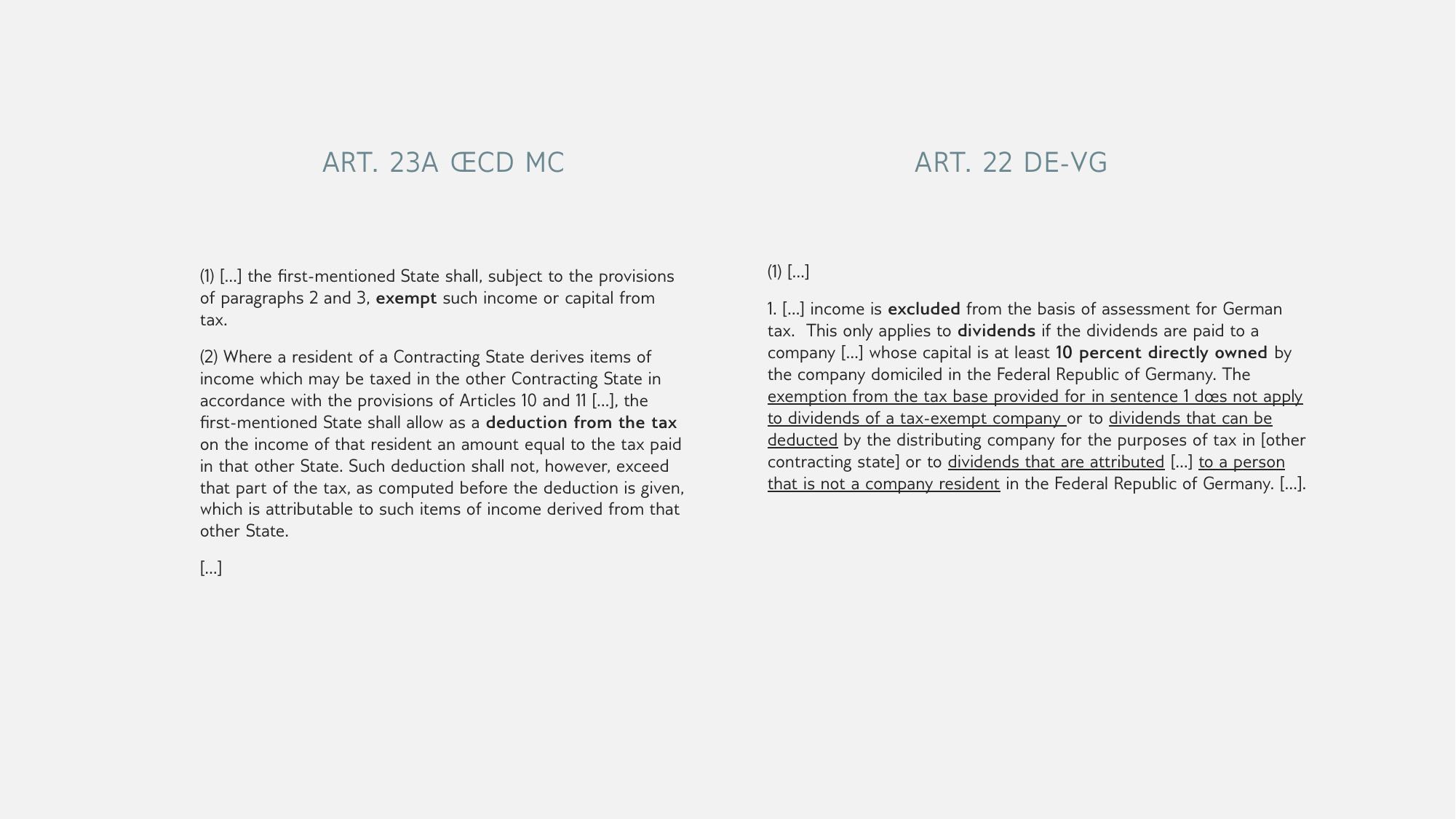

Art. 23A OECD MC
Art. 22 DE-VG
(1) […]
1. […] income is excluded from the basis of assessment for German tax.  This only applies to dividends if the dividends are paid to a company […] whose capital is at least 10 percent directly owned by the company domiciled in the Federal Republic of Germany. The exemption from the tax base provided for in sentence 1 does not apply to dividends of a tax-exempt company or to dividends that can be deducted by the distributing company for the purposes of tax in [other contracting state] or to dividends that are attributed […] to a person that is not a company resident in the Federal Republic of Germany. […].
(1) […] the first-mentioned State shall, subject to the provisions of paragraphs 2 and 3, exempt such income or capital from tax.
(2) Where a resident of a Contracting State derives items of income which may be taxed in the other Contracting State in accordance with the provisions of Articles 10 and 11 […], the first-mentioned State shall allow as a deduction from the tax on the income of that resident an amount equal to the tax paid in that other State. Such deduction shall not, however, exceed that part of the tax, as computed before the deduction is given, which is attributable to such items of income derived from that other State.
[…]